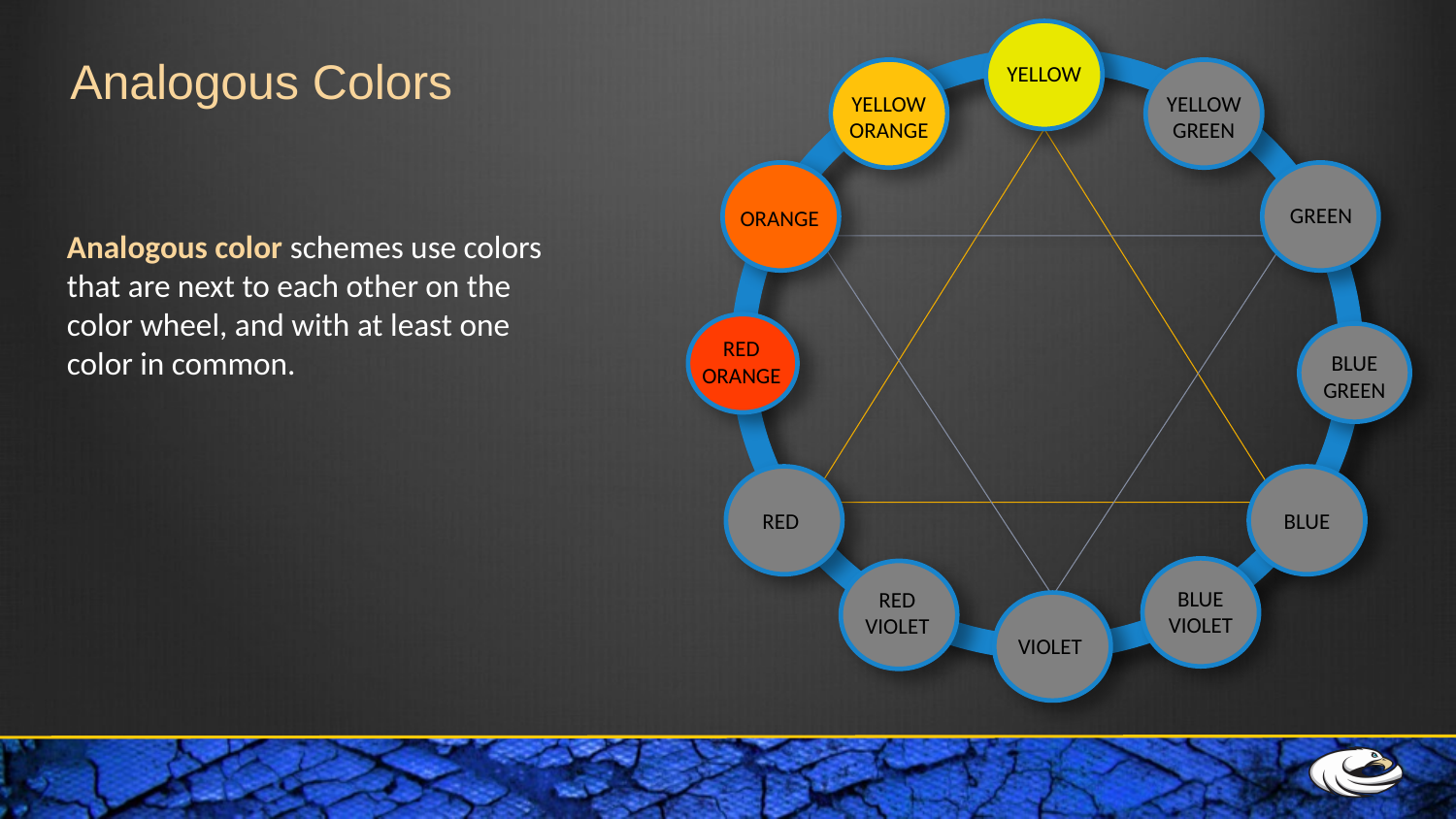

Analogous Colors
YELLOW

YELLOW ORANGE
YELLOW GREEN

GREEN
ORANGE
Analogous color schemes use colors that are next to each other on the color wheel, and with at least one color in common.

RED ORANGE
BLUE GREEN

RED
BLUE

BLUE VIOLET
RED VIOLET

VIOLET